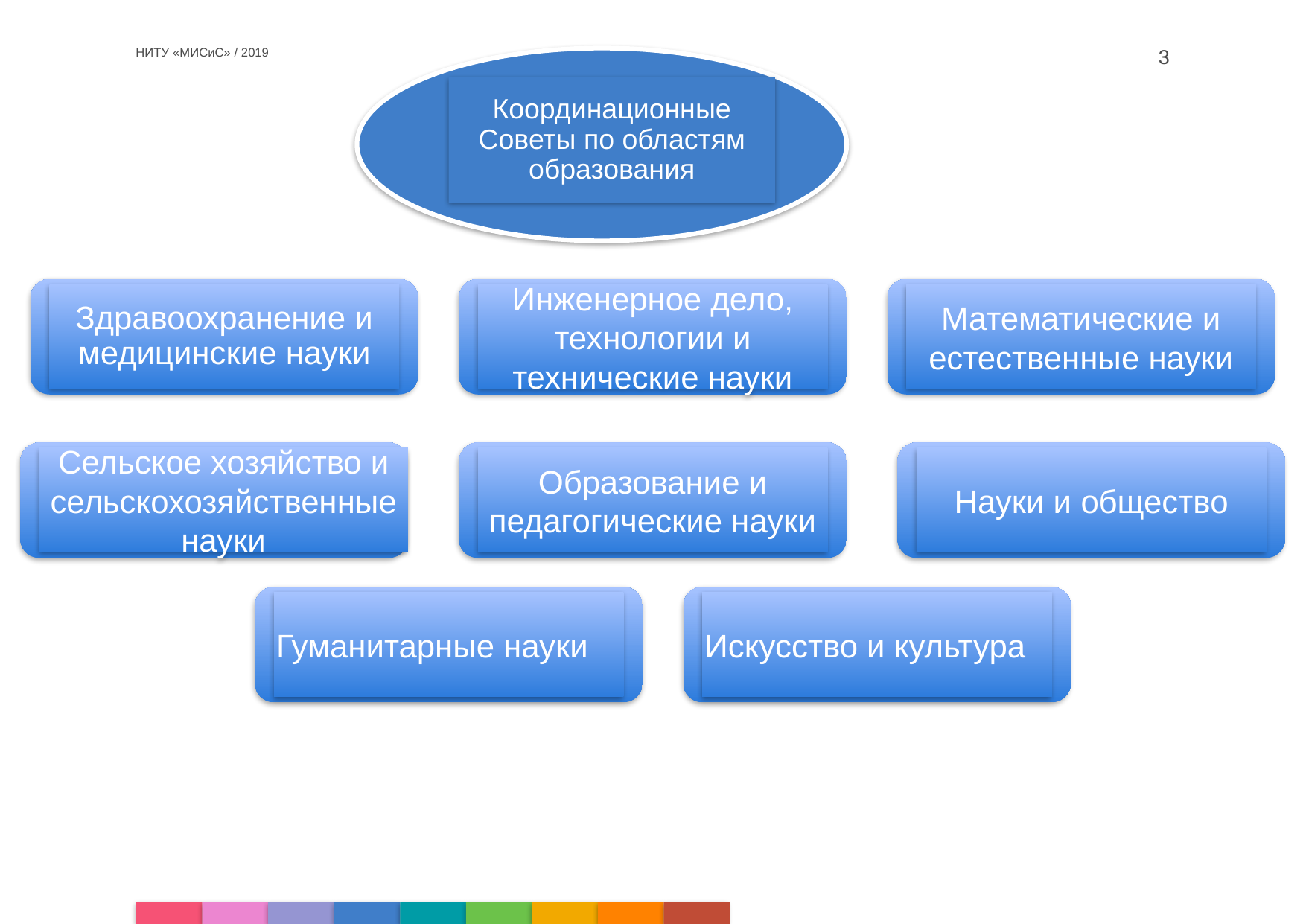

3
НИТУ «МИСиС» / 2019

Координационные Советы по областям образования

Здравоохранение и медицинские науки

Инженерное дело, технологии и технические науки

Математические и естественные науки

Сельское хозяйство и сельскохозяйственные науки

Образование и педагогические науки

Науки и общество

Гуманитарные науки

Искусство и культура